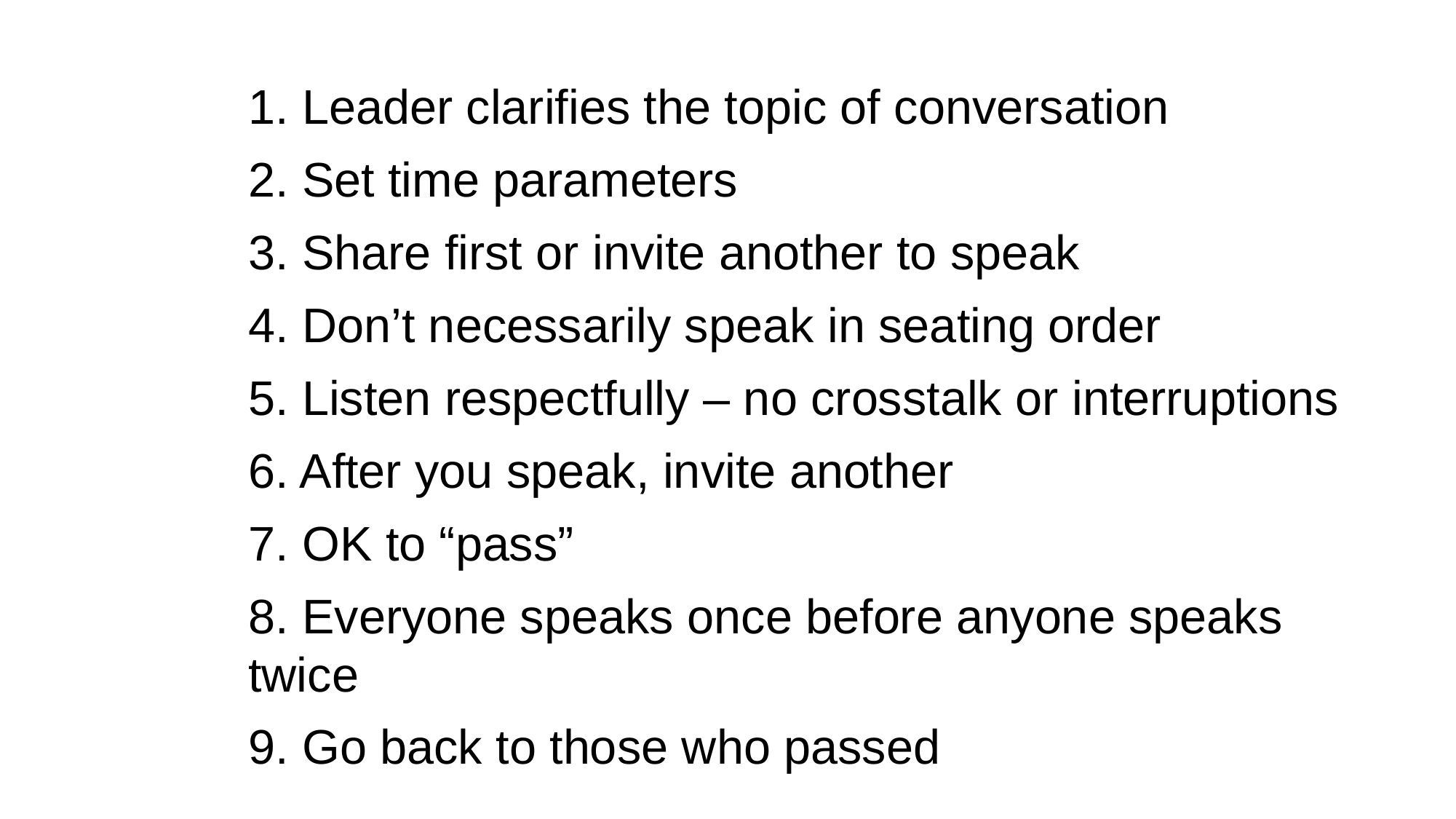

1. Leader clarifies the topic of conversation

2. Set time parameters

3. Share first or invite another to speak

4. Don’t necessarily speak in seating order

5. Listen respectfully – no crosstalk or interruptions

6. After you speak, invite another

7. OK to “pass”

8. Everyone speaks once before anyone speaks twice

9. Go back to those who passed